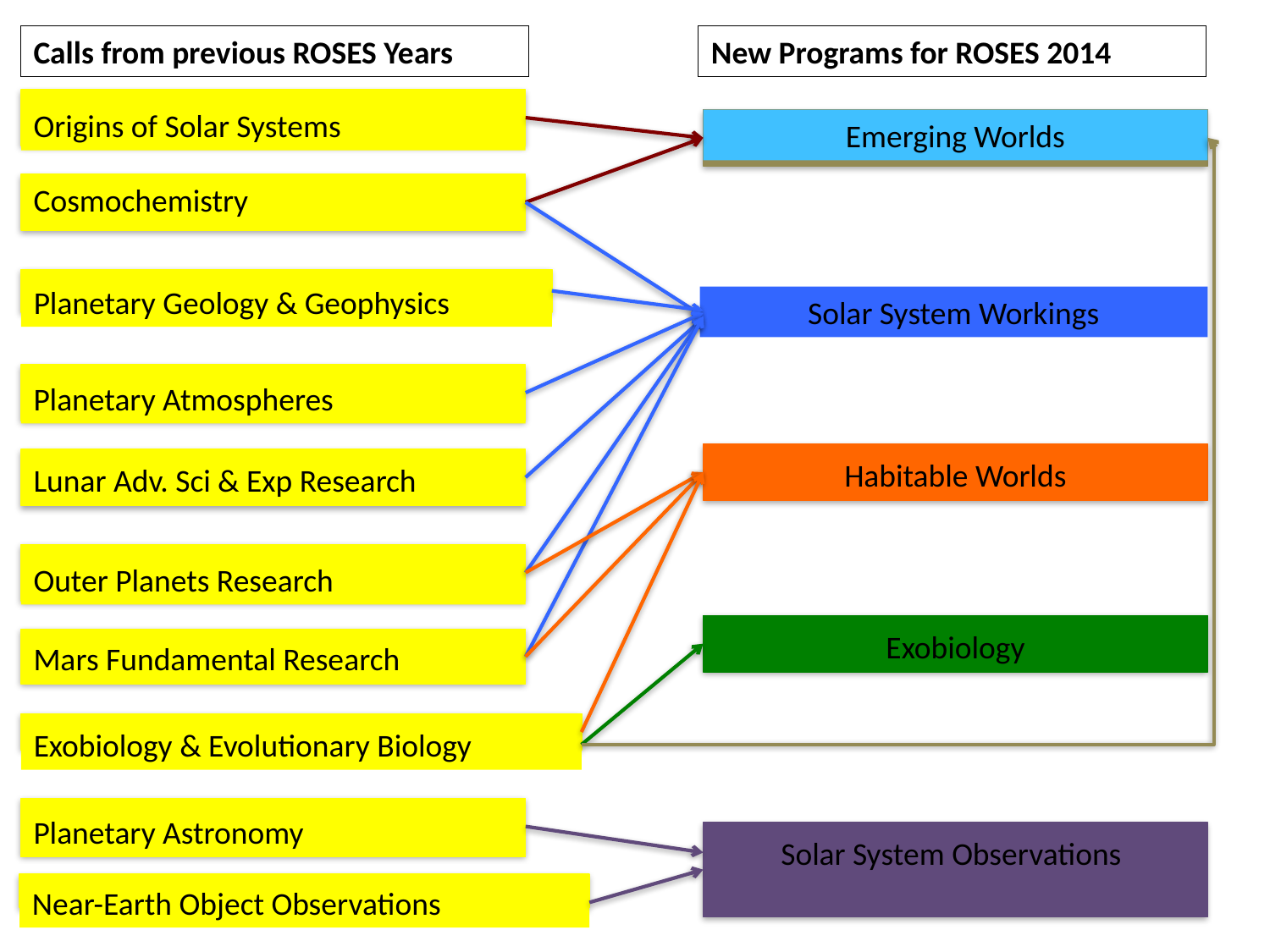

Calls from previous ROSES Years
New Programs for ROSES 2014

Origins of Solar Systems
Emerging Worlds

Cosmochemistry

Planetary Geology & Geophysics
Solar System Workings

Planetary Atmospheres

Habitable Worlds

Lunar Adv. Sci & Exp Research

Outer Planets Research

Exobiology

Mars Fundamental Research

Exobiology & Evolutionary Biology

Planetary Astronomy

Solar System Observations

Near-Earth Object Observations